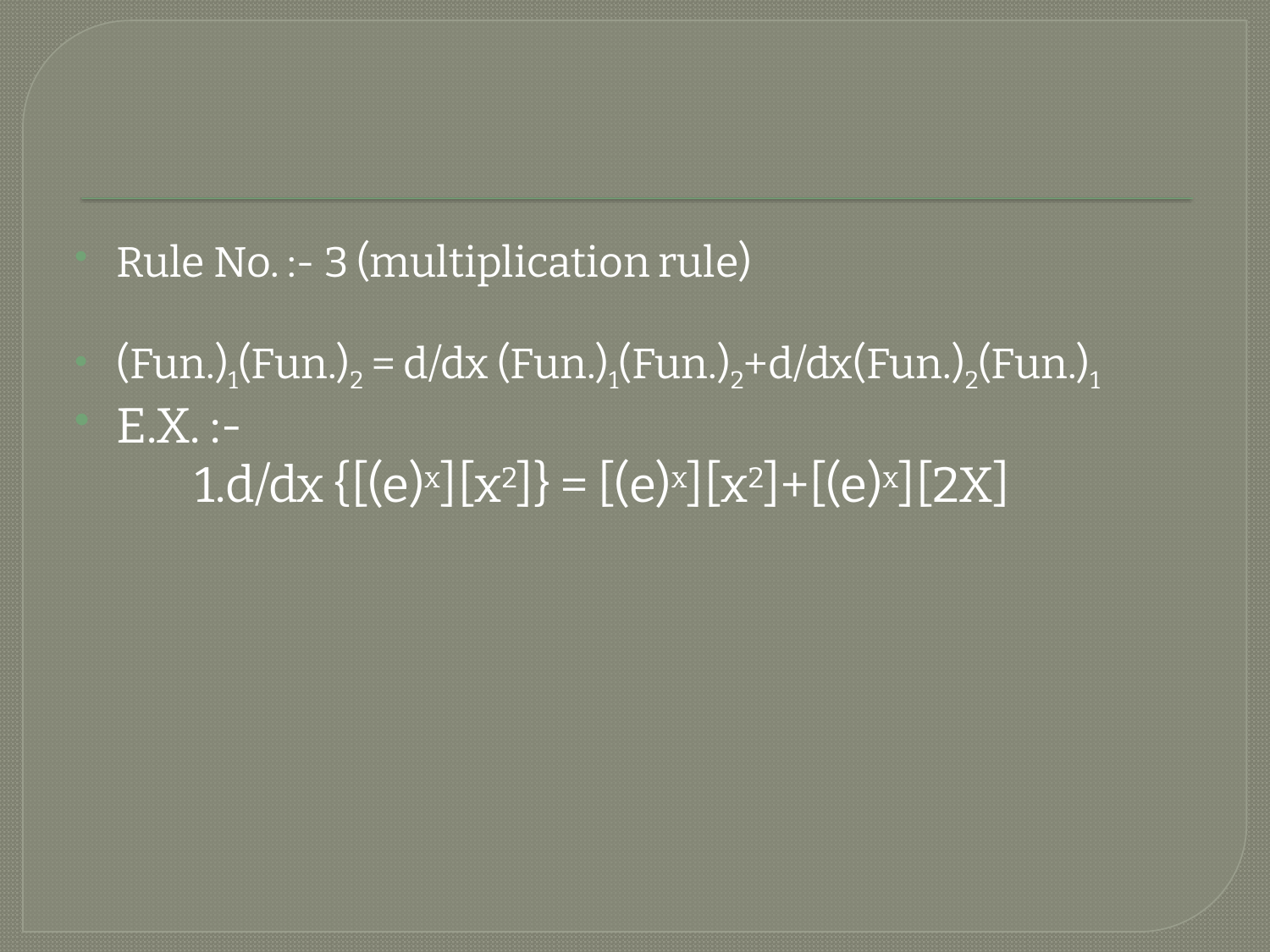

Rule No. :- 3 (multiplication rule)

(Fun.)1(Fun.)2 = d/dx (Fun.)1(Fun.)2+d/dx(Fun.)2(Fun.)1
E.X. :-
            1.d/dx {[(e)x][x2]} = [(e)x][x2]+[(e)x][2X]